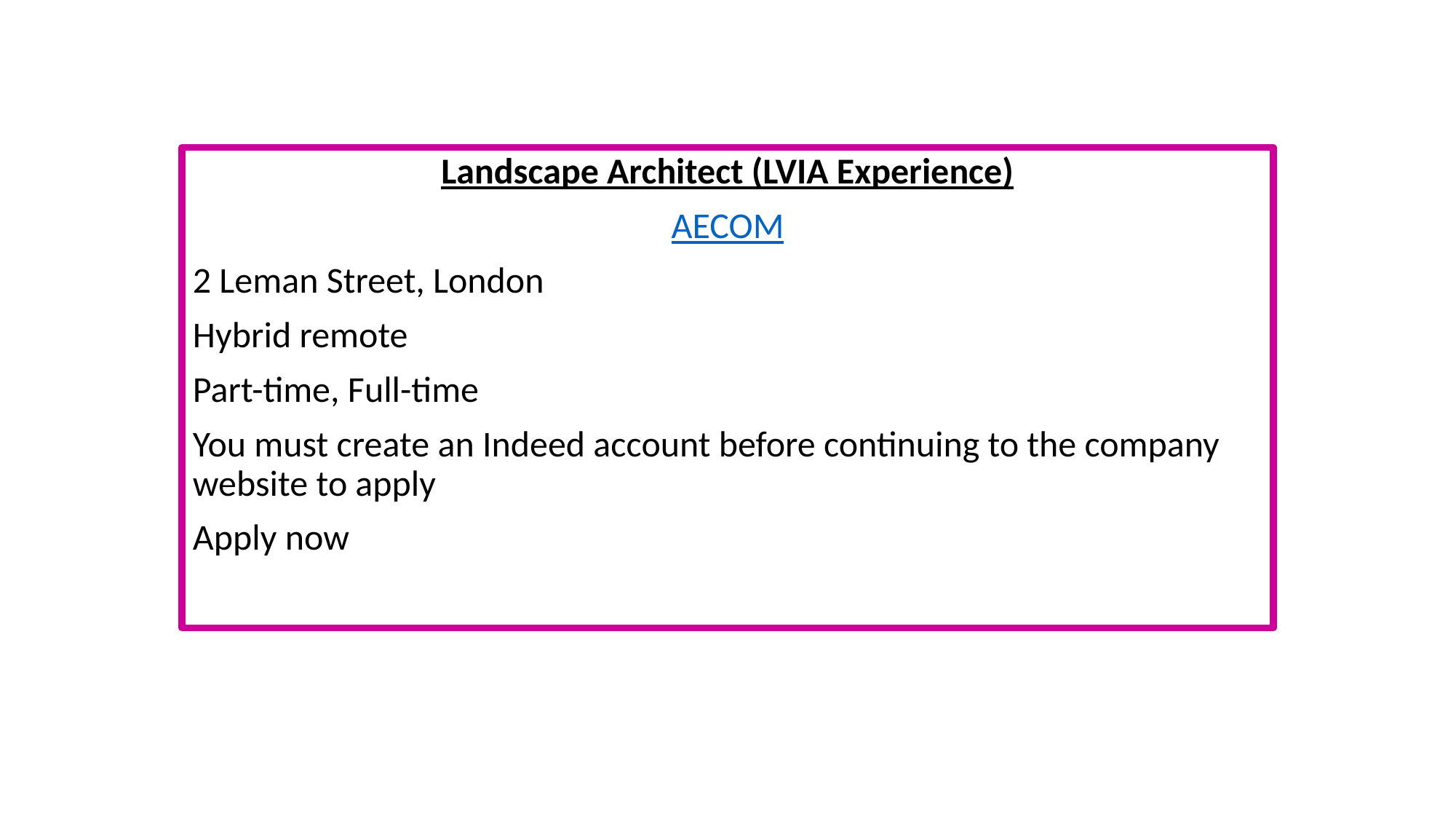

#
Landscape Architect (LVIA Experience)
AECOM
2 Leman Street, London
Hybrid remote
Part-time, Full-time
You must create an Indeed account before continuing to the company website to apply
Apply now